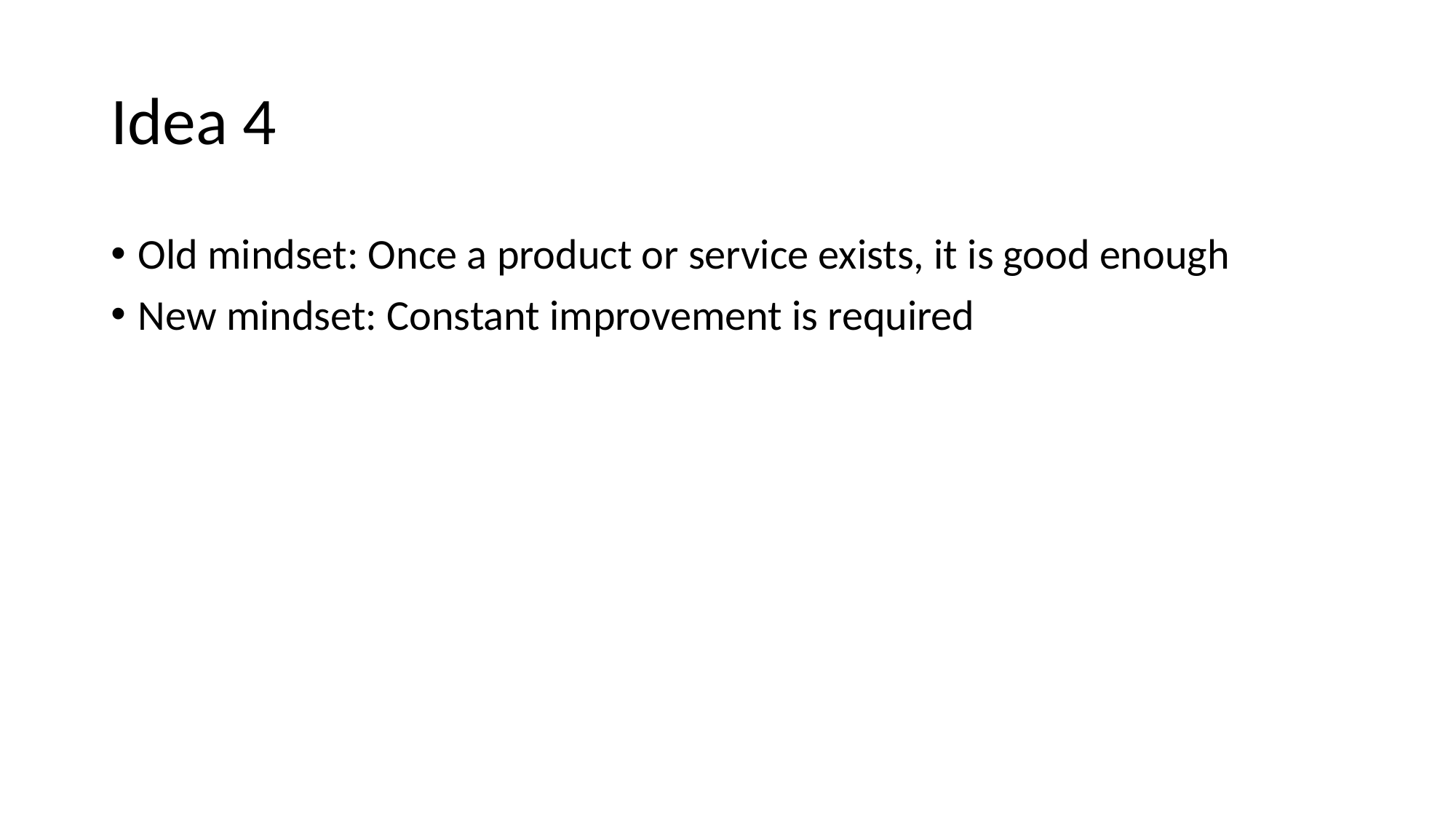

# Idea 4
Old mindset: Once a product or service exists, it is good enough
New mindset: Constant improvement is required